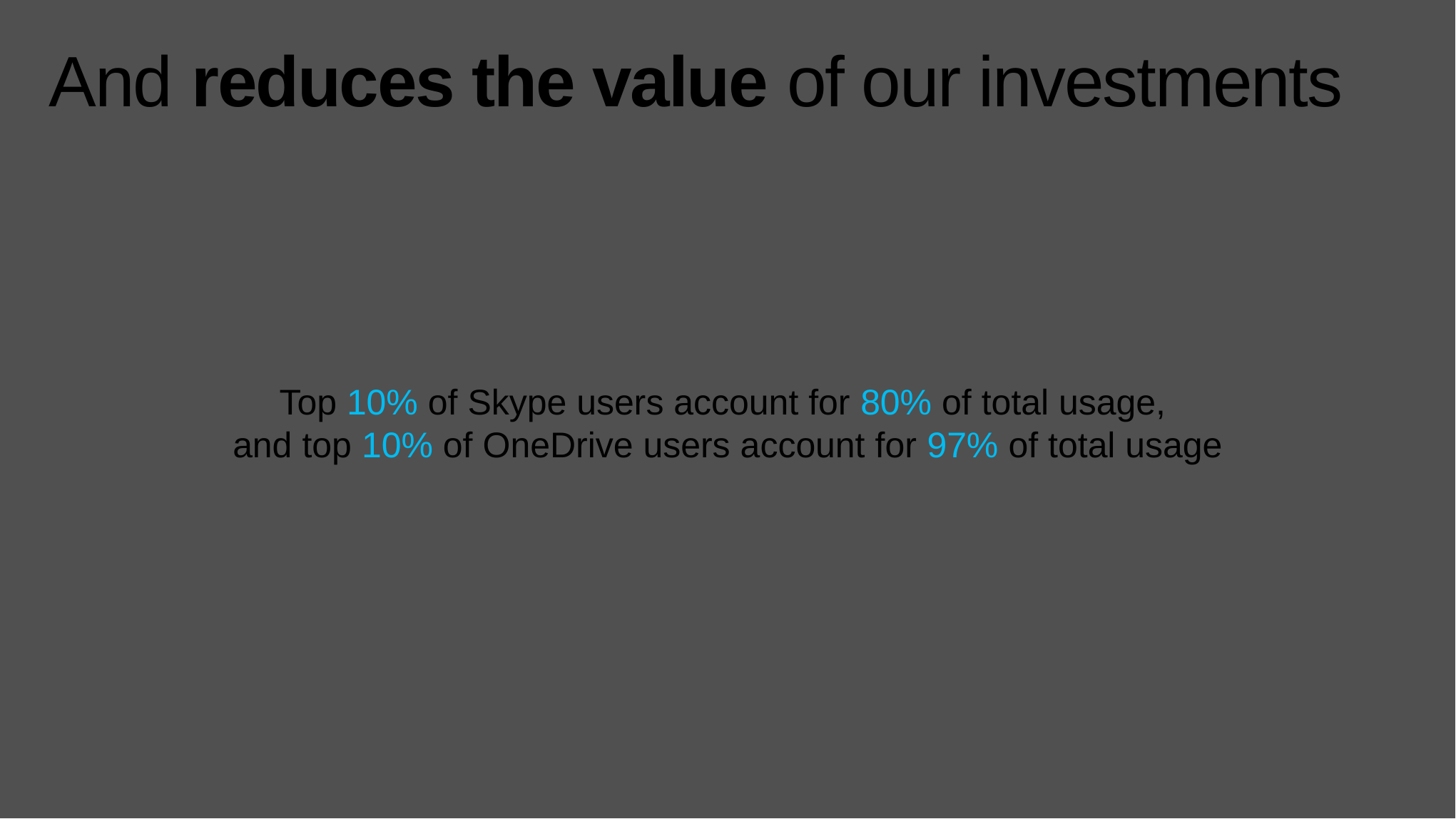

# And reduces the value of our investments
Top 10% of Skype users account for 80% of total usage,
and top 10% of OneDrive users account for 97% of total usage